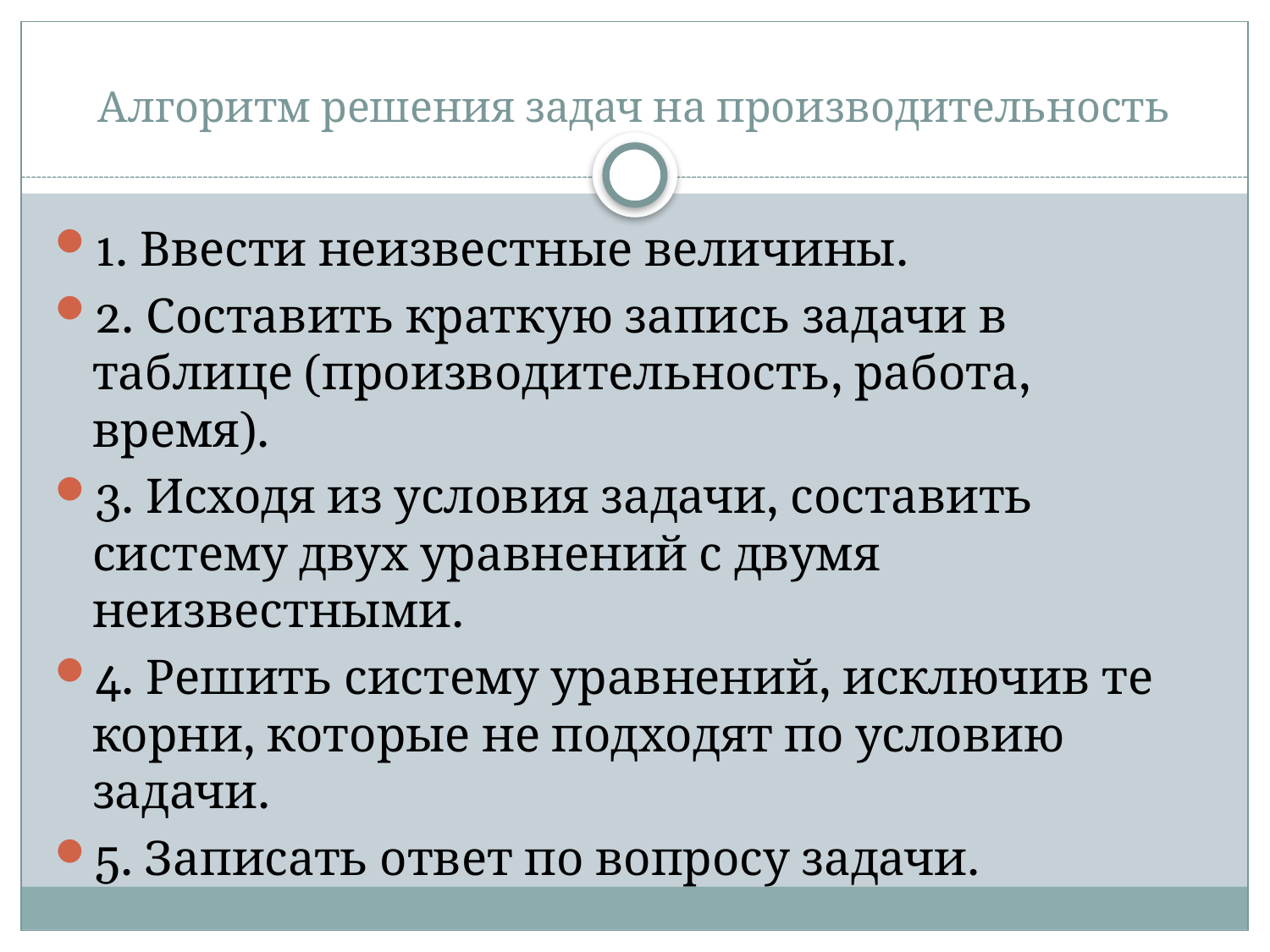

# Алгоритм решения задач на производительность
1. Ввести неизвестные величины.
2. Составить краткую запись задачи в таблице (производительность, работа, время).
3. Исходя из условия задачи, составить систему двух уравнений с двумя неизвестными.
4. Решить систему уравнений, исключив те корни, которые не подходят по условию задачи.
5. Записать ответ по вопросу задачи.